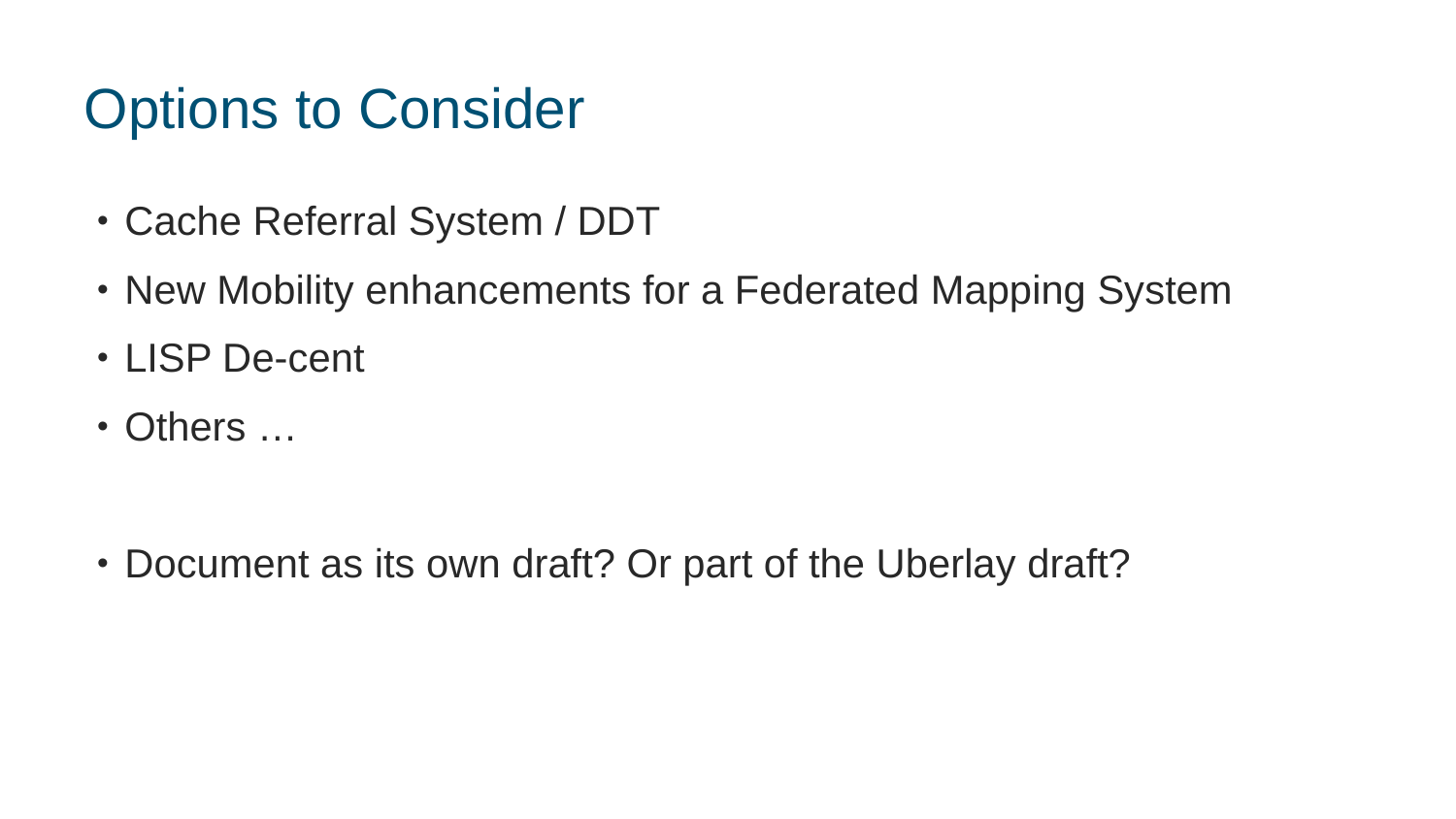

# Options to Consider
Cache Referral System / DDT
New Mobility enhancements for a Federated Mapping System
LISP De-cent
Others …

Document as its own draft? Or part of the Uberlay draft?